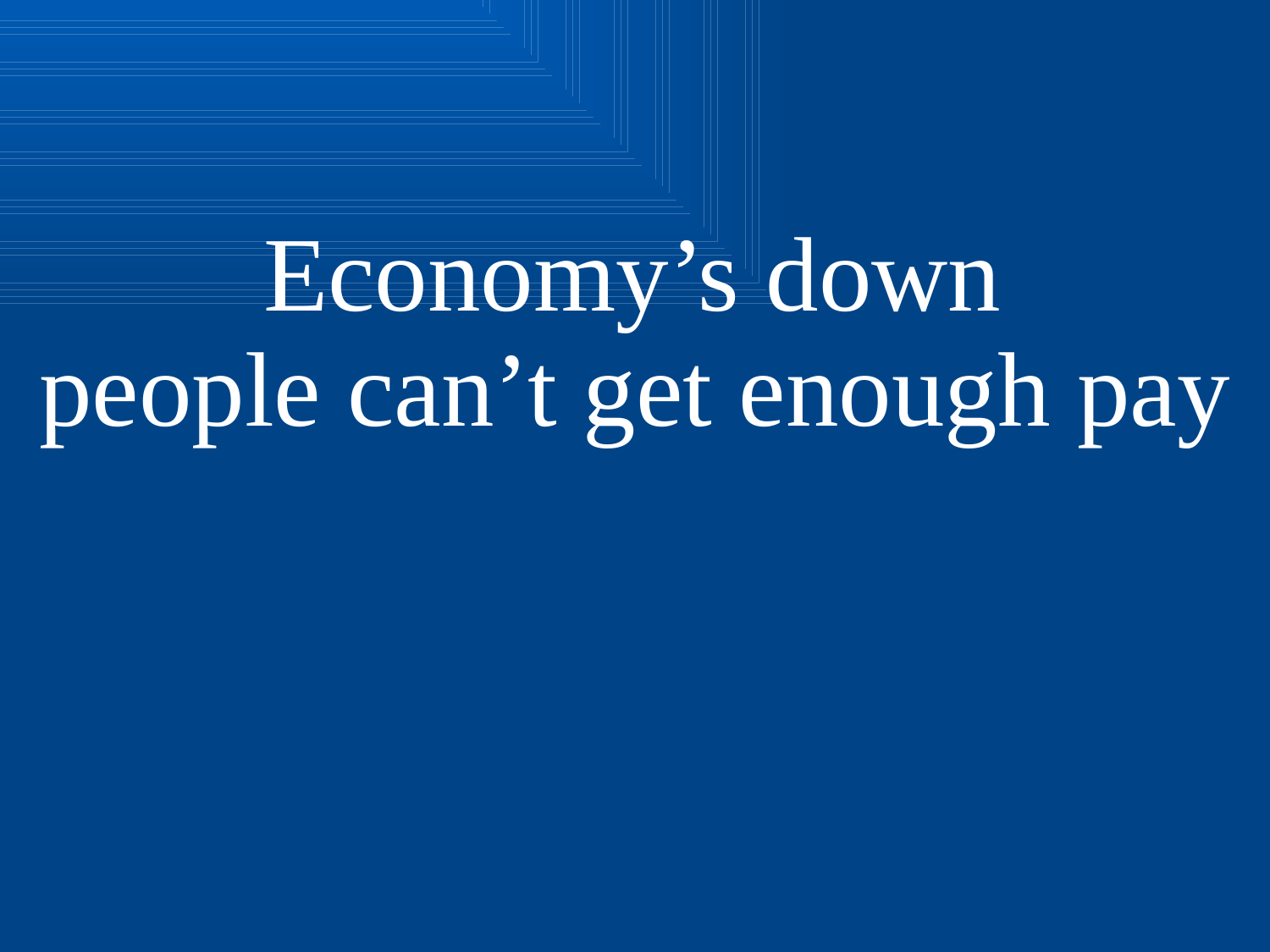

Economy’s down
people can’t get enough pay